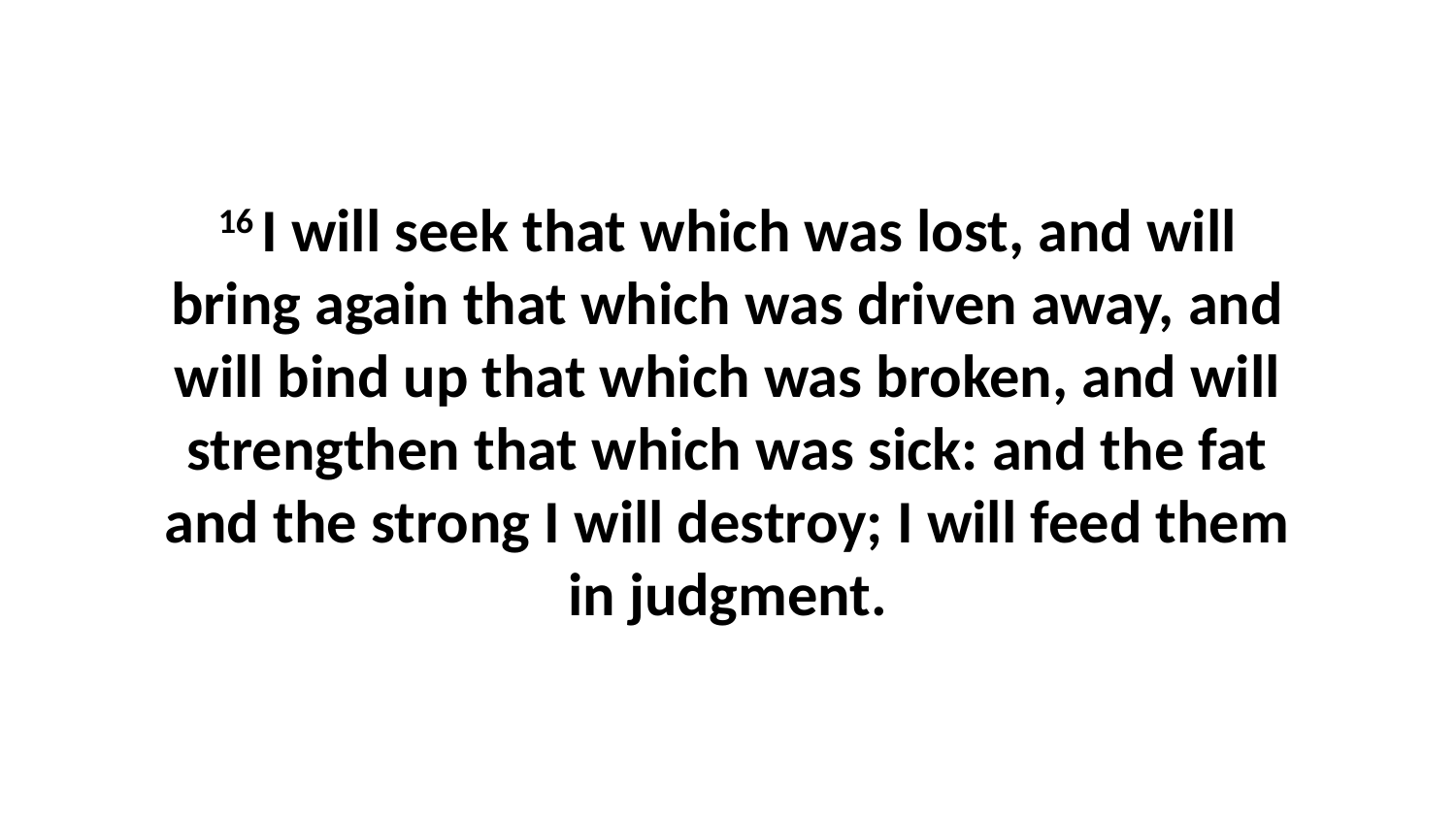

16 I will seek that which was lost, and will bring again that which was driven away, and will bind up that which was broken, and will strengthen that which was sick: and the fat and the strong I will destroy; I will feed them in judgment.